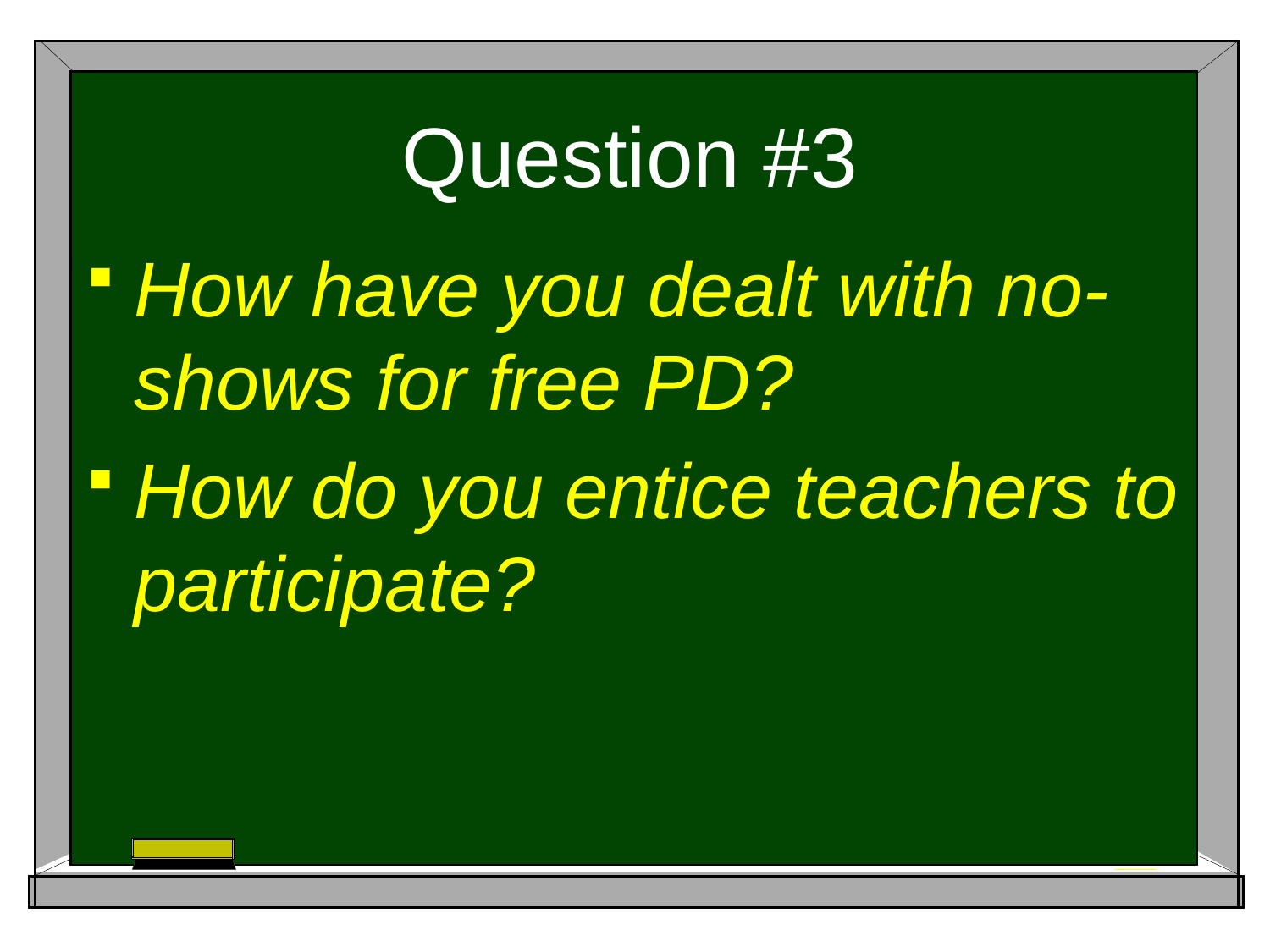

# Question #3
How have you dealt with no-shows for free PD?
How do you entice teachers to participate?